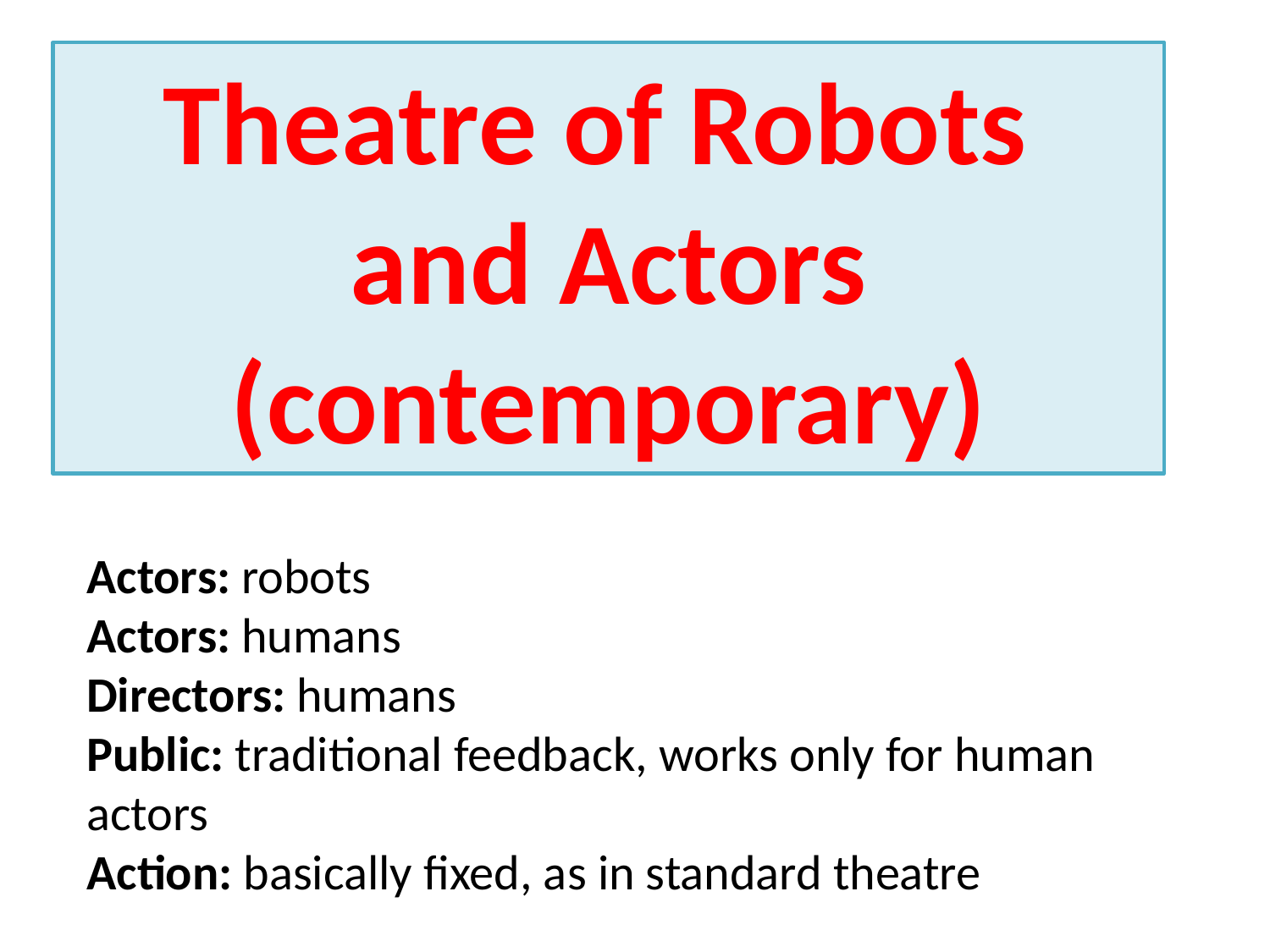

Theatre of Robots
and Actors (contemporary)
Actors: robots
Actors: humans
Directors: humans
Public: traditional feedback, works only for human actors
Action: basically fixed, as in standard theatre